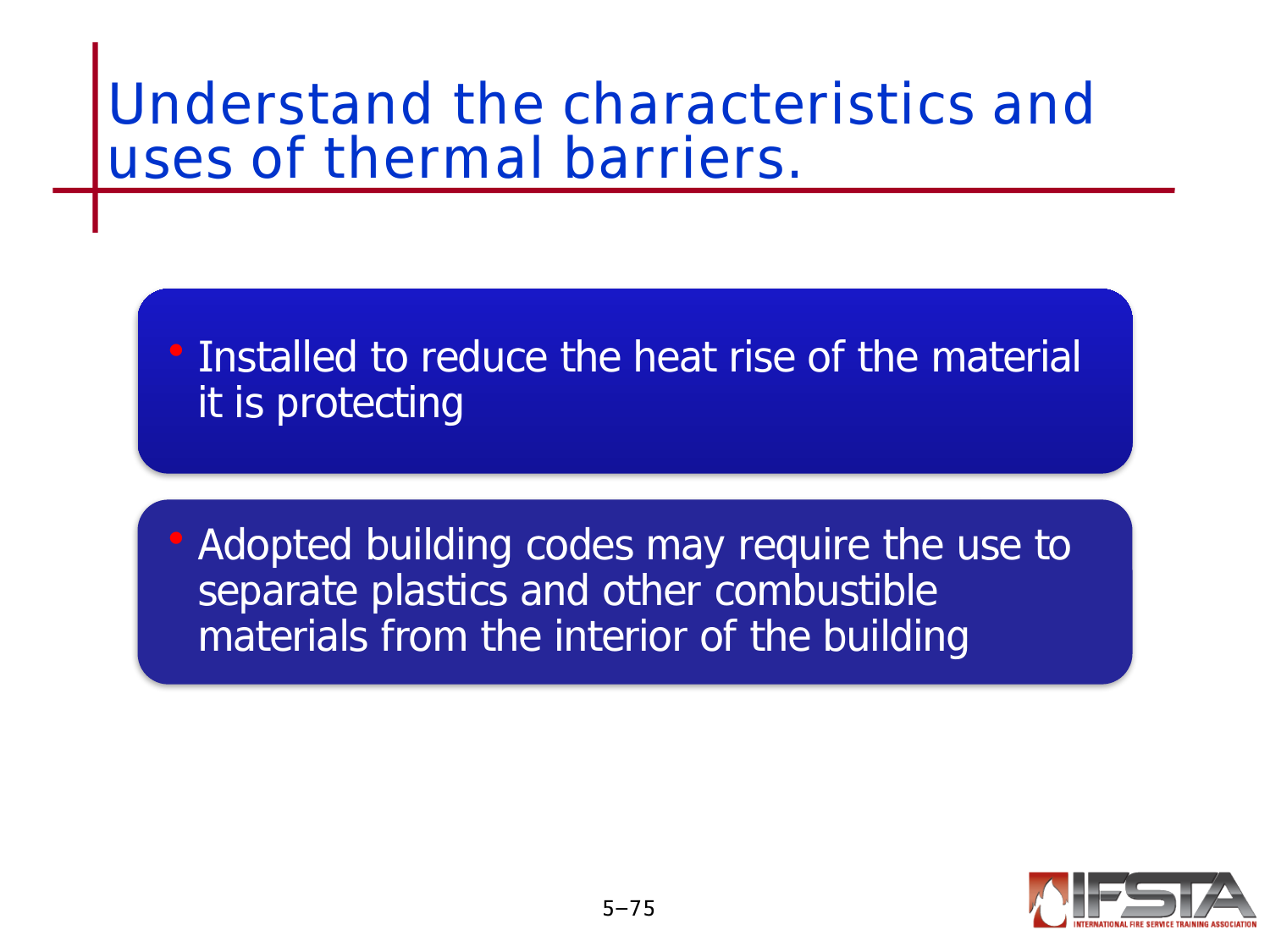

# Understand the characteristics and uses of thermal barriers.
Installed to reduce the heat rise of the material it is protecting
Adopted building codes may require the use to separate plastics and other combustible materials from the interior of the building
5–75